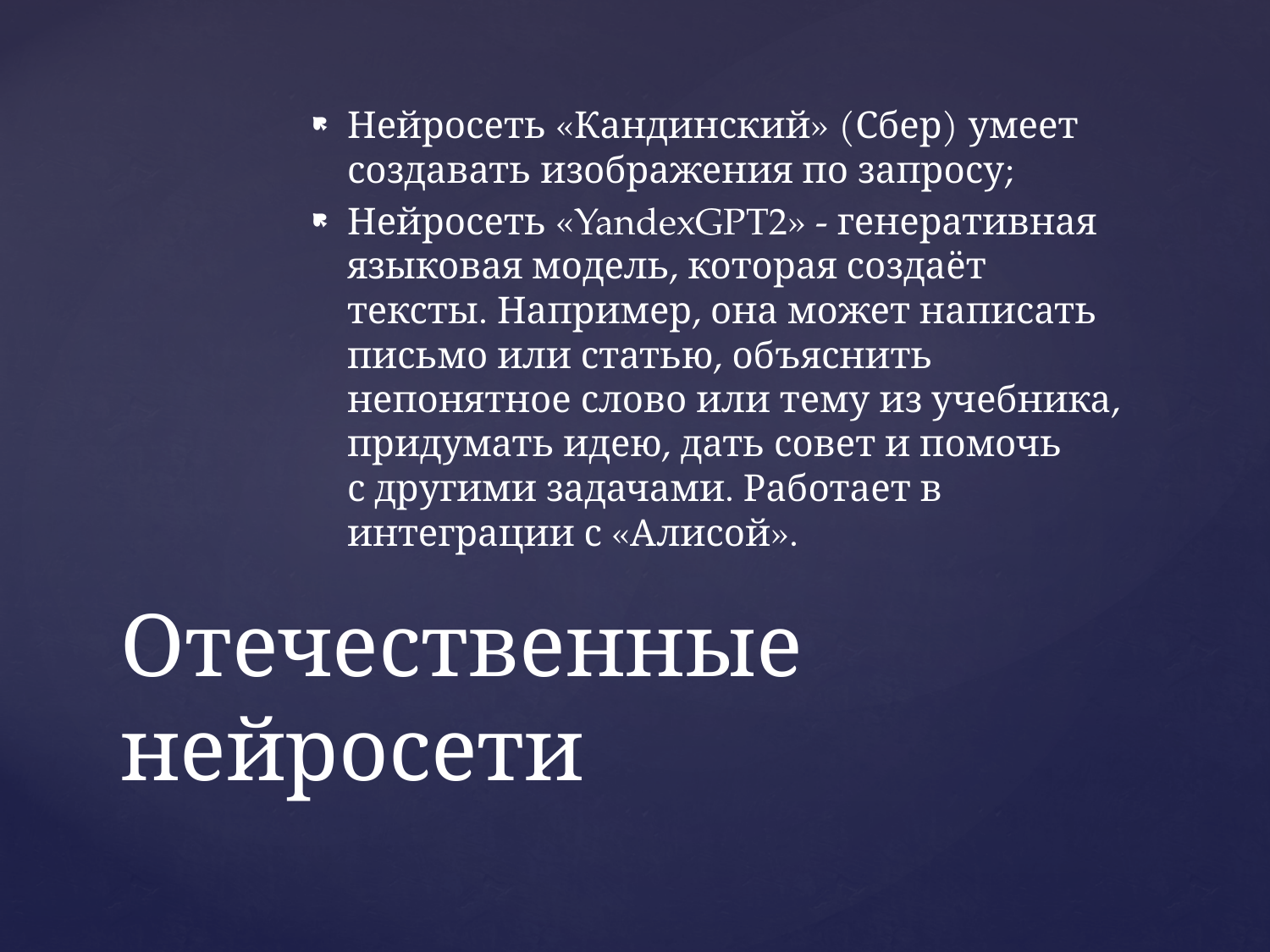

Нейросеть «Кандинский» (Сбер) умеет создавать изображения по запросу;
Нейросеть «YandexGPT2» - генеративная языковая модель, которая создаёт тексты. Например, она может написать письмо или статью, объяснить непонятное слово или тему из учебника, придумать идею, дать совет и помочь с другими задачами. Работает в интеграции с «Алисой».

# Отечественные нейросети